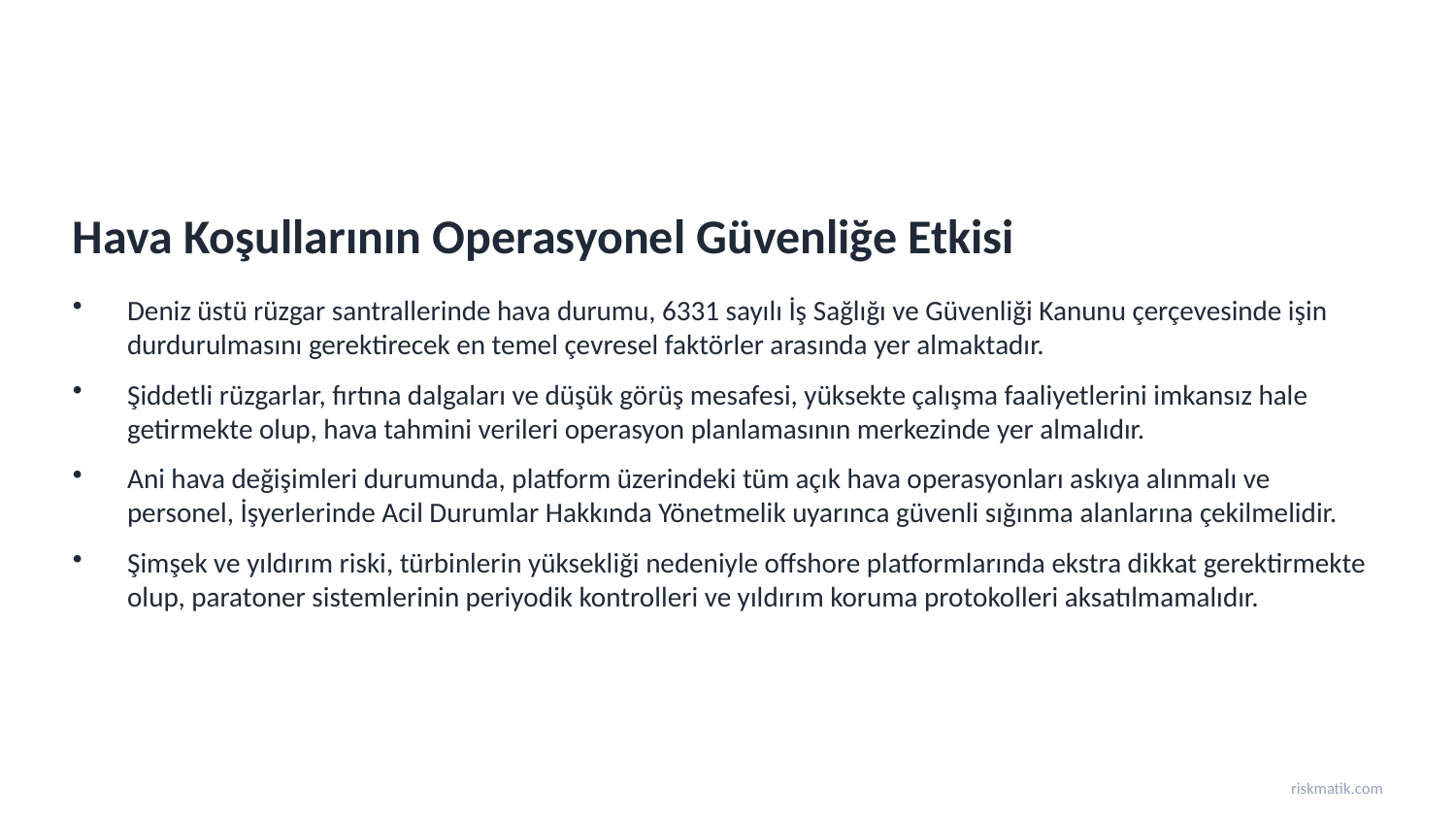

Hava Koşullarının Operasyonel Güvenliğe Etkisi
Deniz üstü rüzgar santrallerinde hava durumu, 6331 sayılı İş Sağlığı ve Güvenliği Kanunu çerçevesinde işin durdurulmasını gerektirecek en temel çevresel faktörler arasında yer almaktadır.
Şiddetli rüzgarlar, fırtına dalgaları ve düşük görüş mesafesi, yüksekte çalışma faaliyetlerini imkansız hale getirmekte olup, hava tahmini verileri operasyon planlamasının merkezinde yer almalıdır.
Ani hava değişimleri durumunda, platform üzerindeki tüm açık hava operasyonları askıya alınmalı ve personel, İşyerlerinde Acil Durumlar Hakkında Yönetmelik uyarınca güvenli sığınma alanlarına çekilmelidir.
Şimşek ve yıldırım riski, türbinlerin yüksekliği nedeniyle offshore platformlarında ekstra dikkat gerektirmekte olup, paratoner sistemlerinin periyodik kontrolleri ve yıldırım koruma protokolleri aksatılmamalıdır.
riskmatik.com